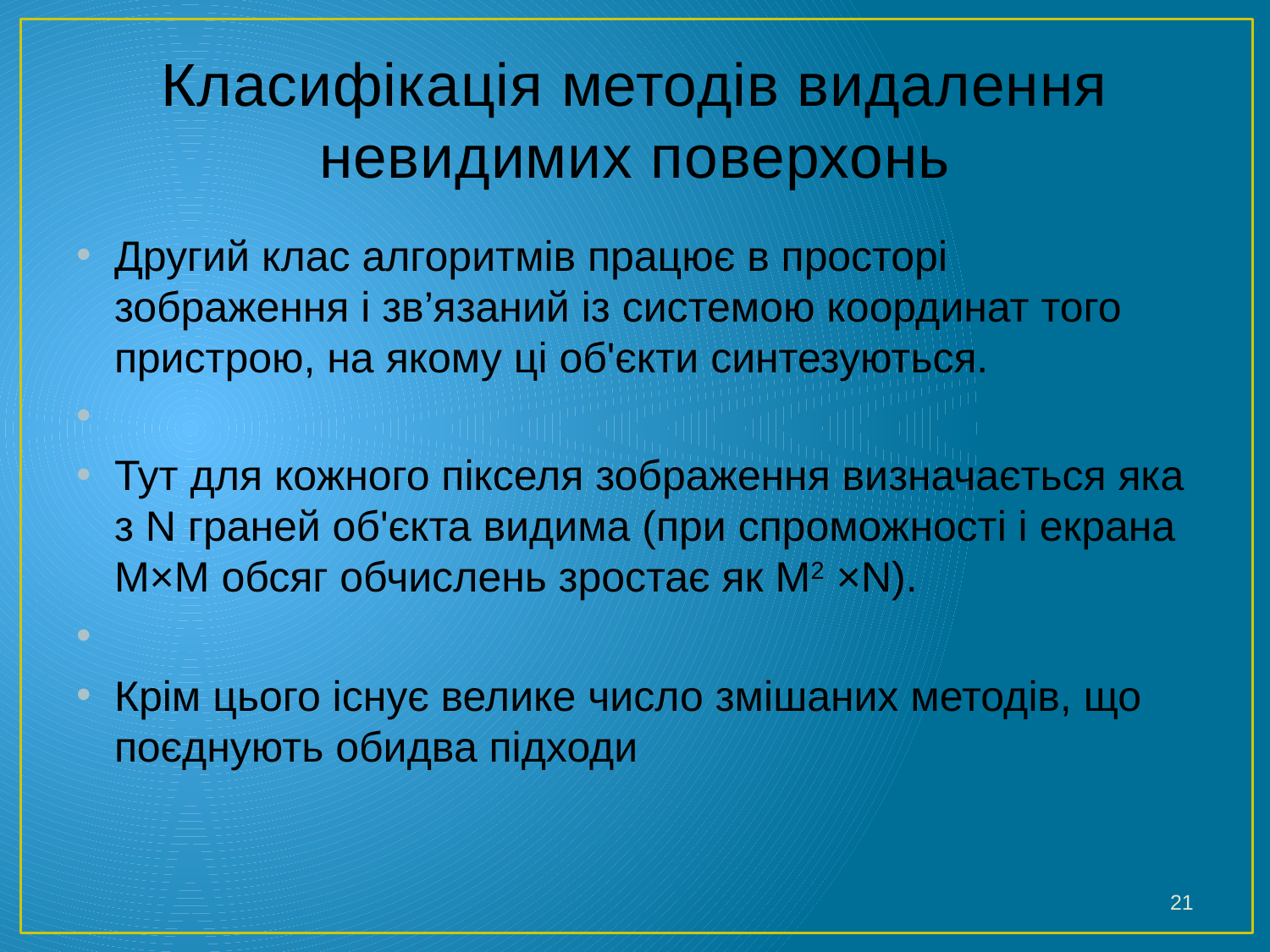

# Класифікація методів видалення невидимих поверхонь
Другий клас алгоритмів працює в просторі зображення і зв’язаний із системою координат того пристрою, на якому ці об'єкти синтезуються.

Тут для кожного пікселя зображення визначається яка з N граней об'єкта видима (при спроможності і екрана M×M обсяг обчислень зростає як M2 ×N).

Крім цього існує велике число змішаних методів, що поєднують обидва підходи

21